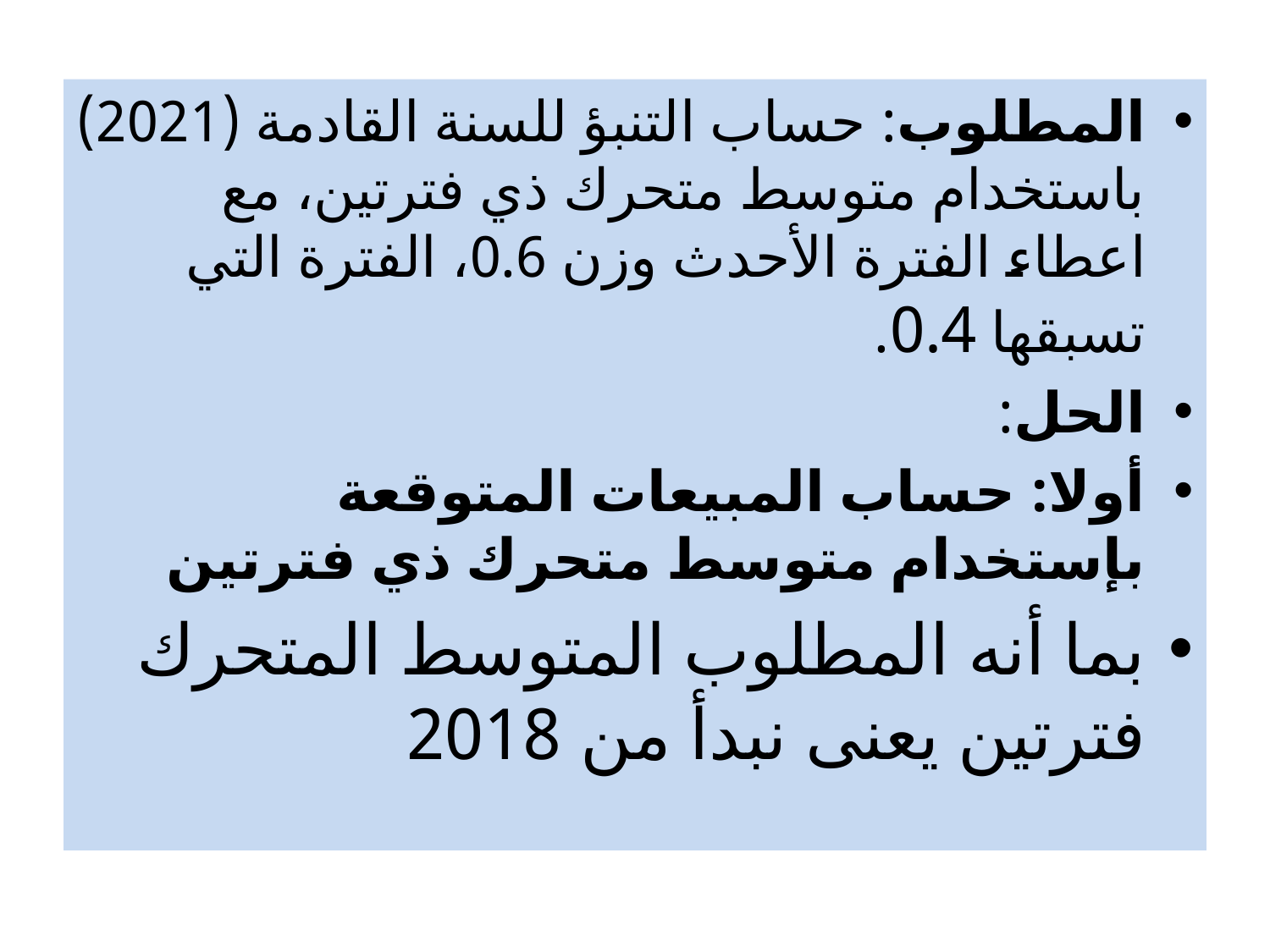

المطلوب: حساب التنبؤ للسنة القادمة (2021) باستخدام متوسط متحرك ذي فترتين، مع اعطاء الفترة الأحدث وزن 0.6، الفترة التي تسبقها 0.4.
الحل:
أولا: حساب المبيعات المتوقعة بإستخدام متوسط متحرك ذي فترتين
بما أنه المطلوب المتوسط المتحرك فترتين يعنى نبدأ من 2018